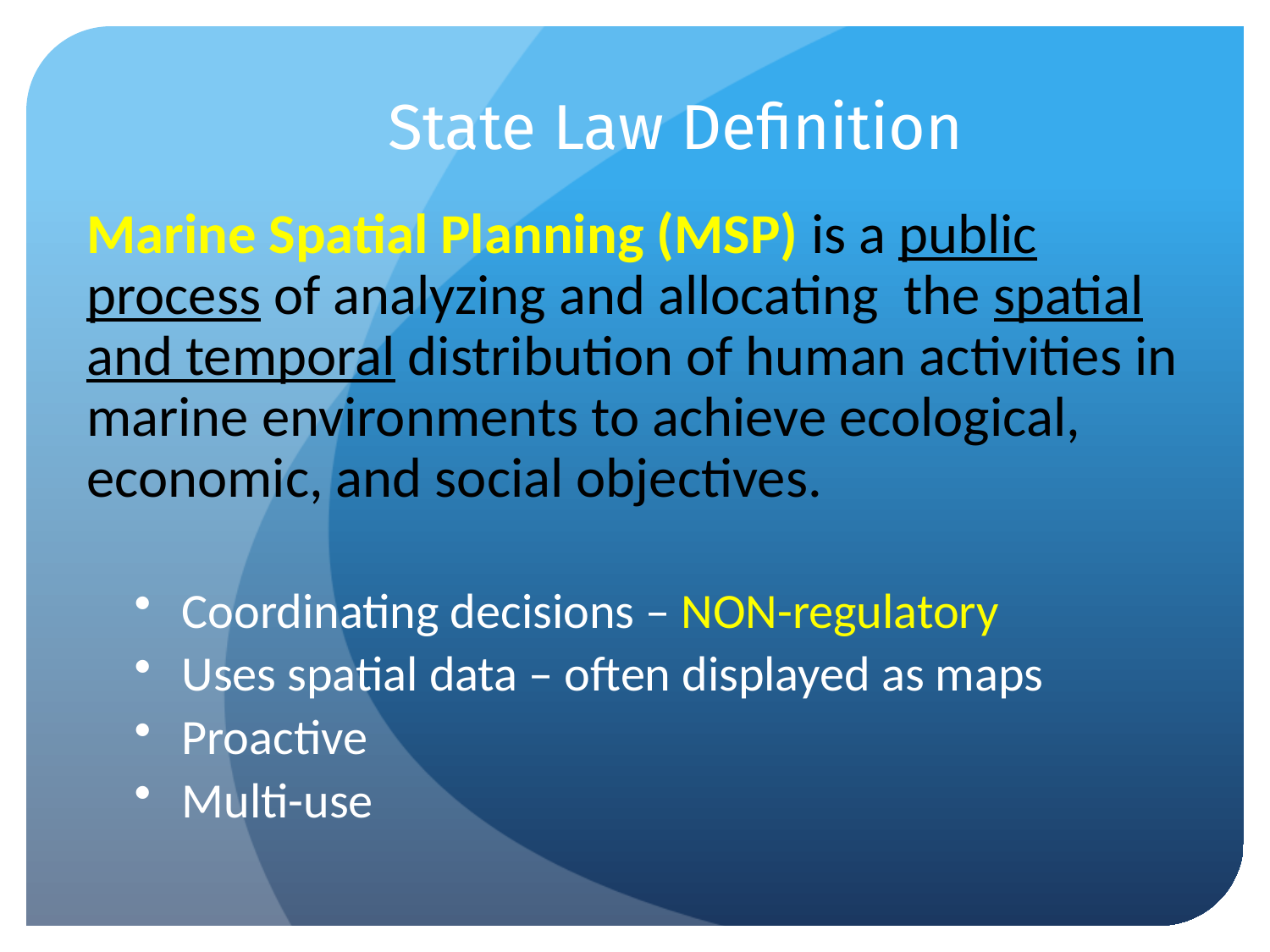

# State Law Definition
State Law Definition
Marine Spatial Planning (MSP) is a public process of analyzing and allocating  the spatial and temporal distribution of human activities in marine environments to achieve ecological,  economic, and social objectives.

Coordinating decisions – NON-regulatory
Uses spatial data – often displayed as maps
Proactive
Multi-use